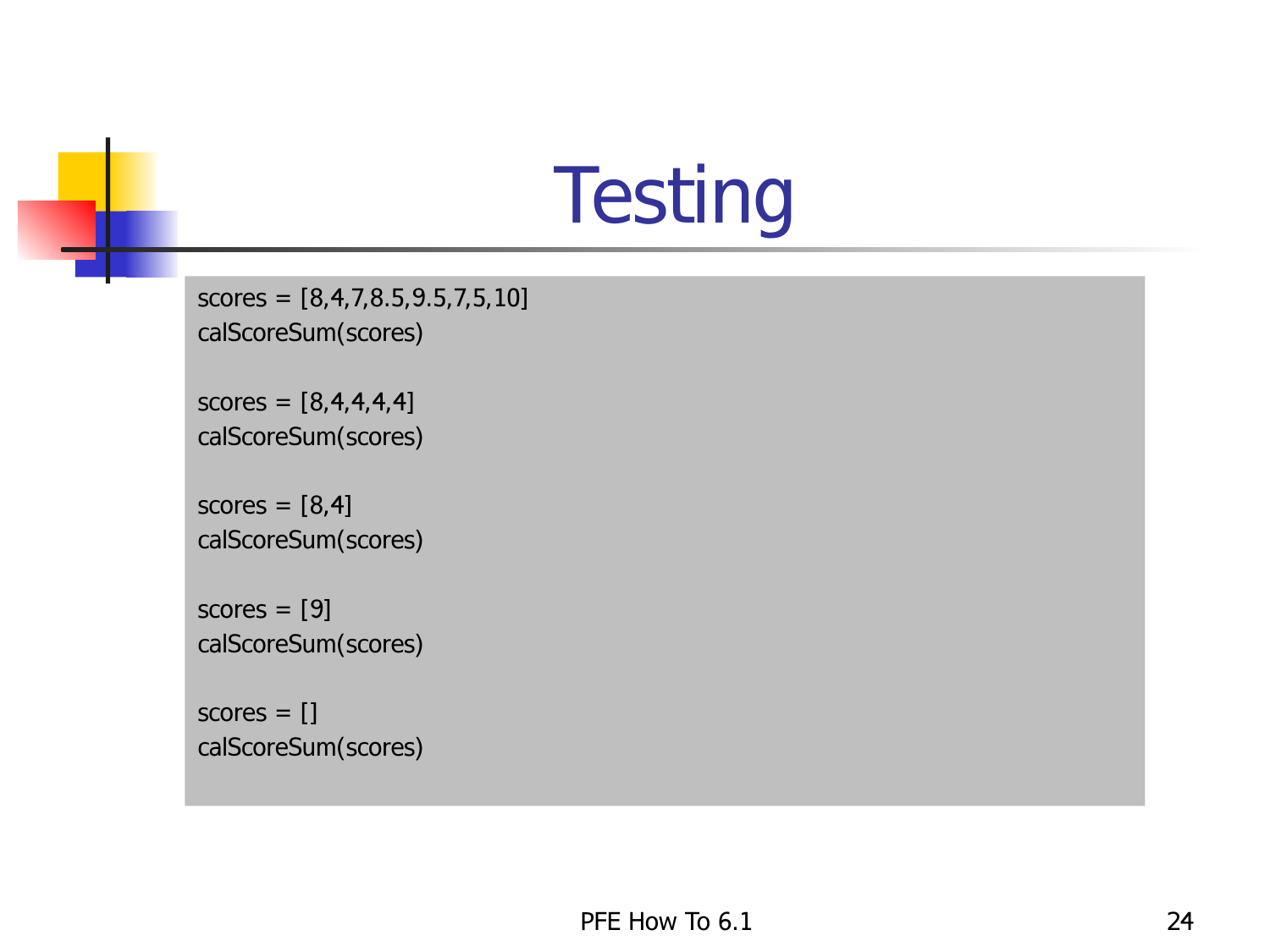

Testing
scores = [8,4,7,8.5,9.5,7,5,10]
calScoreSum(scores)

scores = [8,4,4,4,4]
calScoreSum(scores)

scores = [8,4]
calScoreSum(scores)

scores = [9]
calScoreSum(scores)

scores = []
calScoreSum(scores)
PFE How To 6.1
24